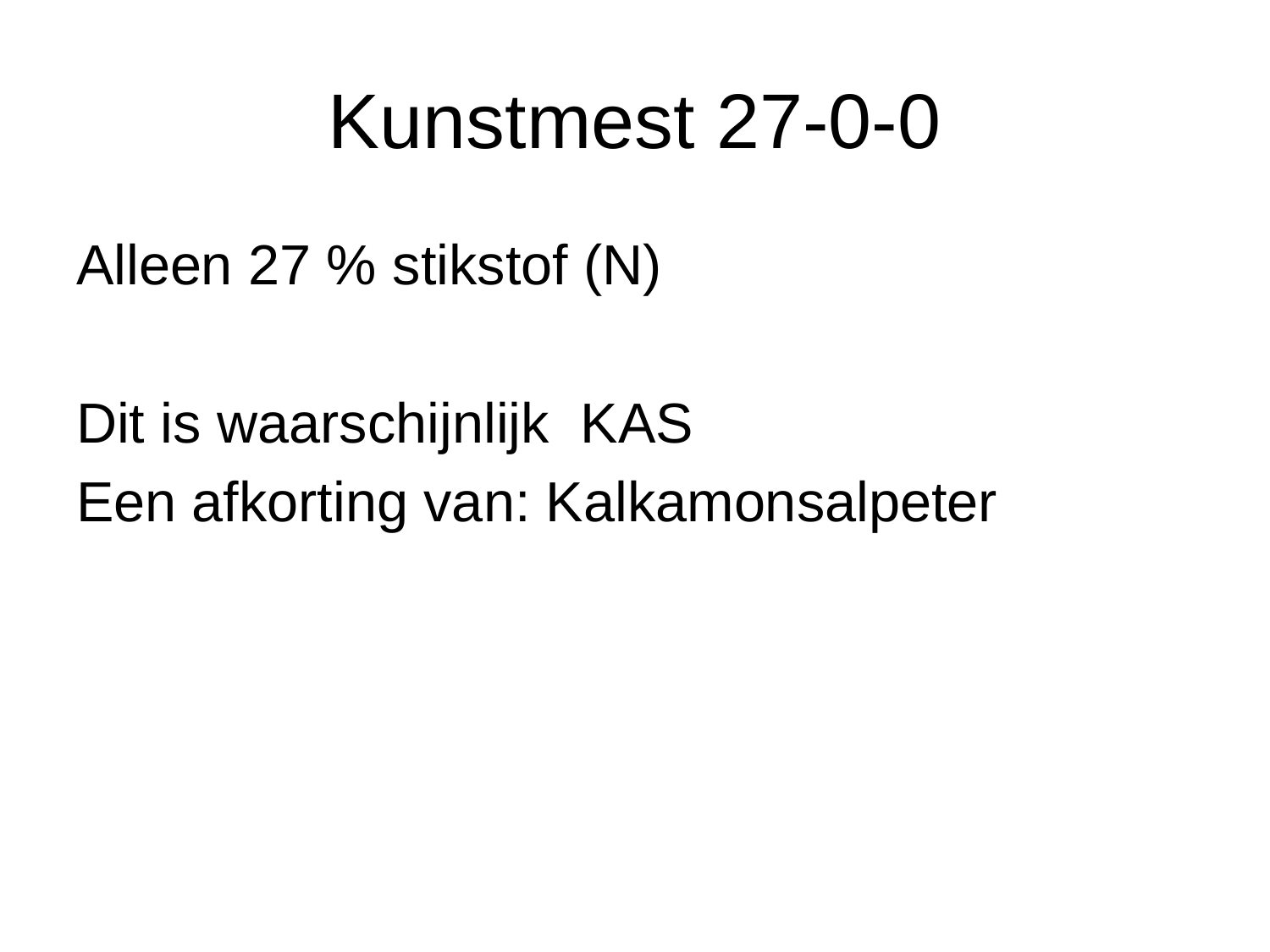

# Kunstmest 27-0-0
Alleen 27 % stikstof (N)

Dit is waarschijnlijk  KAS
Een afkorting van: Kalkamonsalpeter